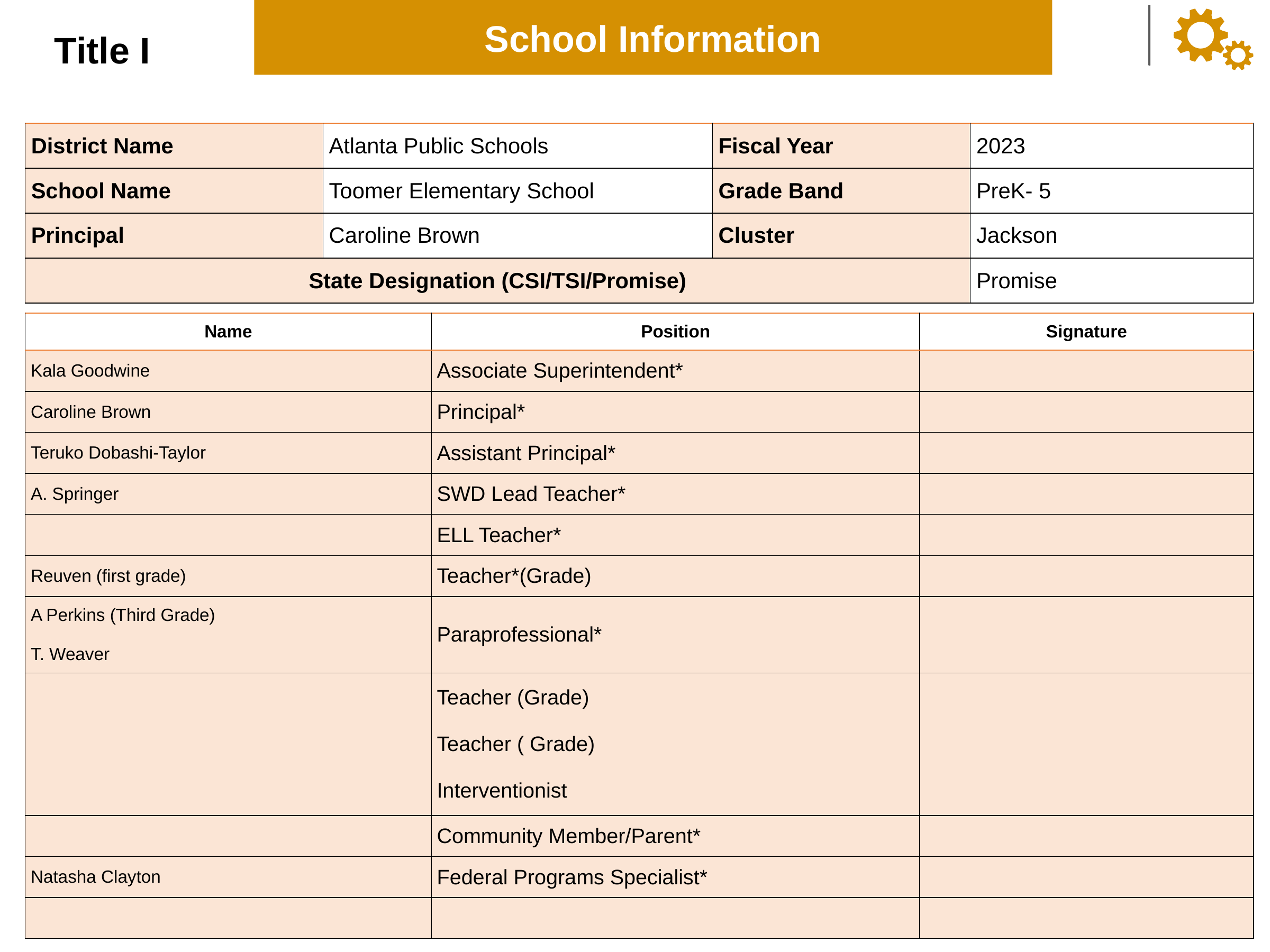

School Information
Title I

| District Name | Atlanta Public Schools | Fiscal Year | 2023 |
| --- | --- | --- | --- |
| School Name | Toomer Elementary School | Grade Band | PreK- 5 |
| Principal | Caroline Brown | Cluster | Jackson |
| State Designation (CSI/TSI/Promise) |  |  | Promise |
| Name | Position | Signature |
| --- | --- | --- |
| Kala Goodwine | Associate Superintendent\* |  |
| Caroline Brown | Principal\* |  |
| Teruko Dobashi-Taylor | Assistant Principal\* |  |
| A. Springer | SWD Lead Teacher\* |  |
|  | ELL Teacher\* |  |
| Reuven (first grade) | Teacher\*(Grade) |  |
| A Perkins (Third Grade) T. Weaver | Paraprofessional\* |  |
|  | Teacher (Grade) Teacher ( Grade) Interventionist |  |
|  | Community Member/Parent\* |  |
| Natasha Clayton | Federal Programs Specialist\* |  |
|  |  |  |